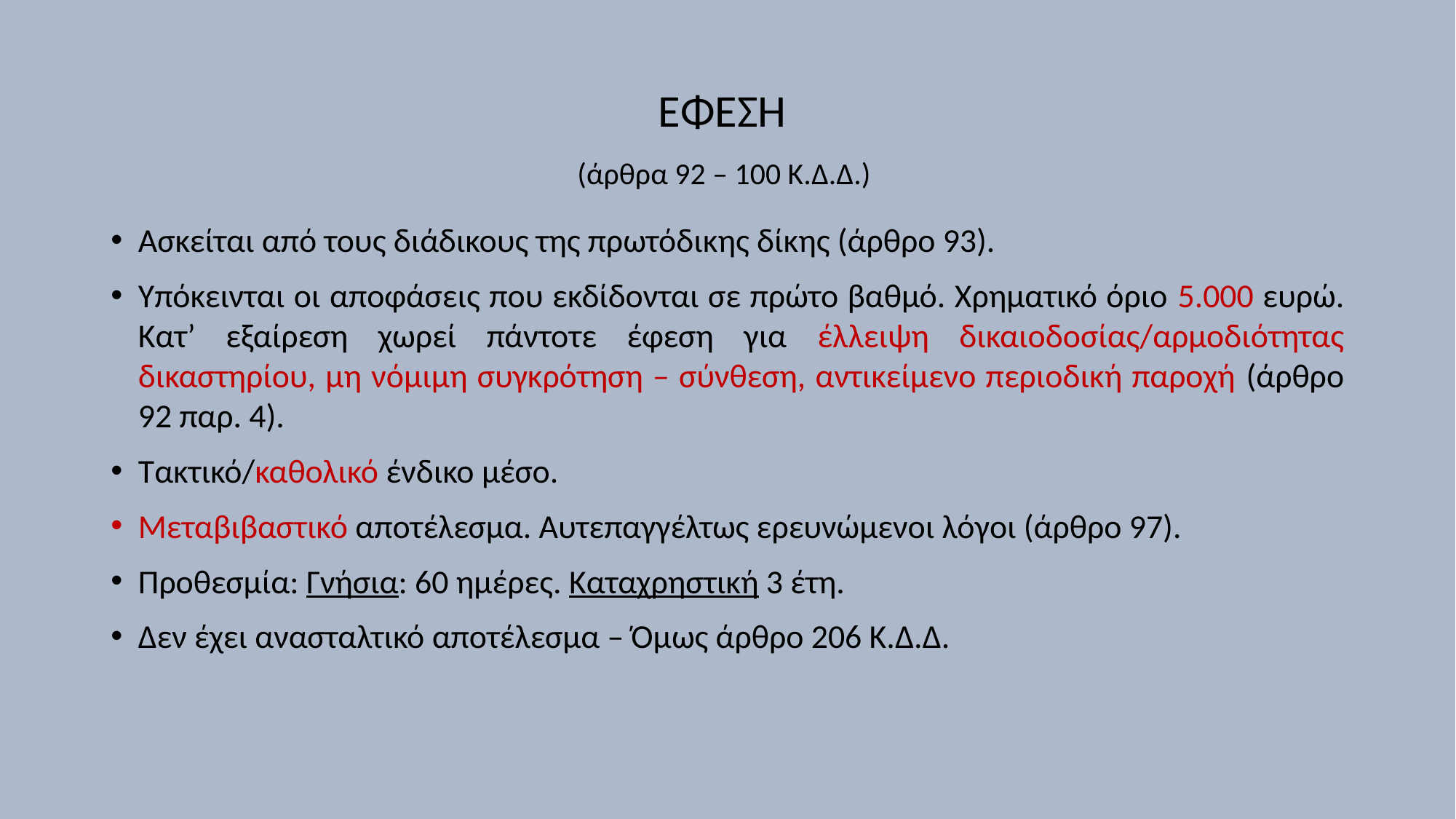

# ΕΦΕΣΗ (άρθρα 92 – 100 Κ.Δ.Δ.)
Ασκείται από τους διάδικους της πρωτόδικης δίκης (άρθρο 93).
Υπόκεινται οι αποφάσεις που εκδίδονται σε πρώτο βαθμό. Χρηματικό όριο 5.000 ευρώ. Κατ’ εξαίρεση χωρεί πάντοτε έφεση για έλλειψη δικαιοδοσίας/αρμοδιότητας δικαστηρίου, μη νόμιμη συγκρότηση – σύνθεση, αντικείμενο περιοδική παροχή (άρθρο 92 παρ. 4).
Τακτικό/καθολικό ένδικο μέσο.
Μεταβιβαστικό αποτέλεσμα. Αυτεπαγγέλτως ερευνώμενοι λόγοι (άρθρο 97).
Προθεσμία: Γνήσια: 60 ημέρες. Καταχρηστική 3 έτη.
Δεν έχει ανασταλτικό αποτέλεσμα – Όμως άρθρο 206 Κ.Δ.Δ.